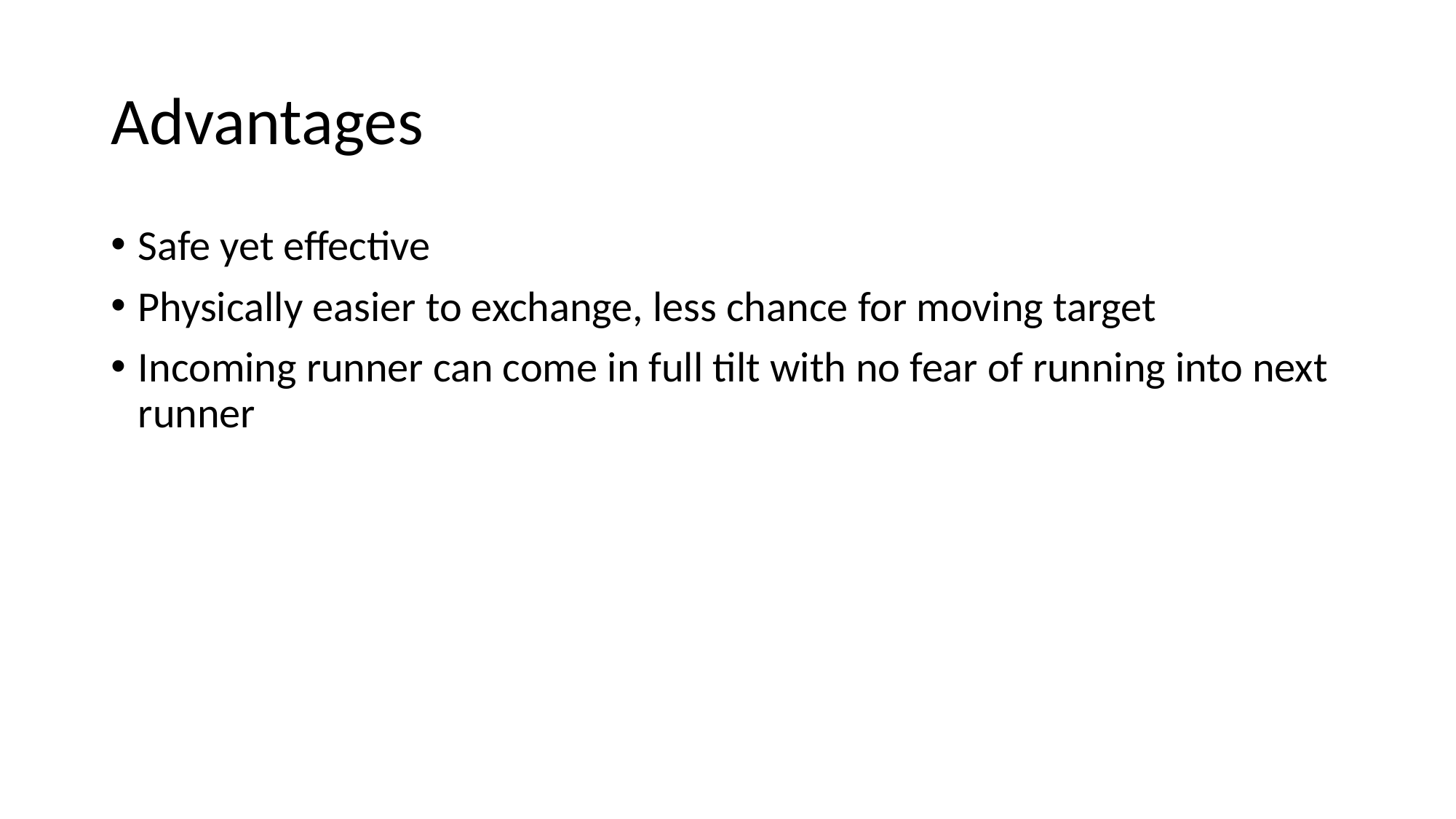

# Advantages
Safe yet effective
Physically easier to exchange, less chance for moving target
Incoming runner can come in full tilt with no fear of running into next runner